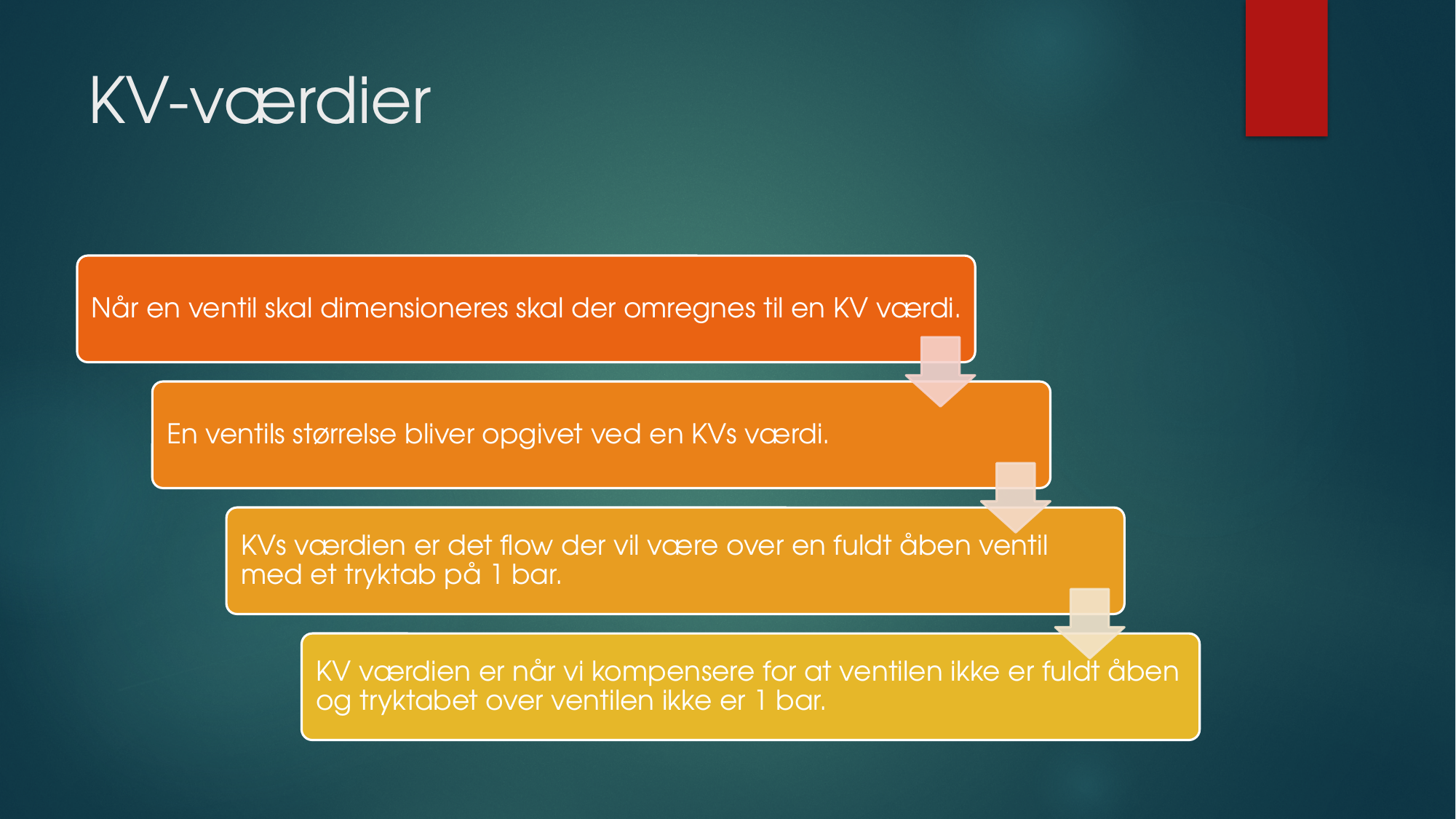

# KV-værdier
Når en ventil skal dimensioneres skal der omregnes til en KV værdi.
En ventils størrelse bliver opgivet ved en KVs værdi.
KVs værdien er det flow der vil være over en fuldt åben ventil med et tryktab på 1 bar.
KV værdien er når vi kompensere for at ventilen ikke er fuldt åben og tryktabet over ventilen ikke er 1 bar.